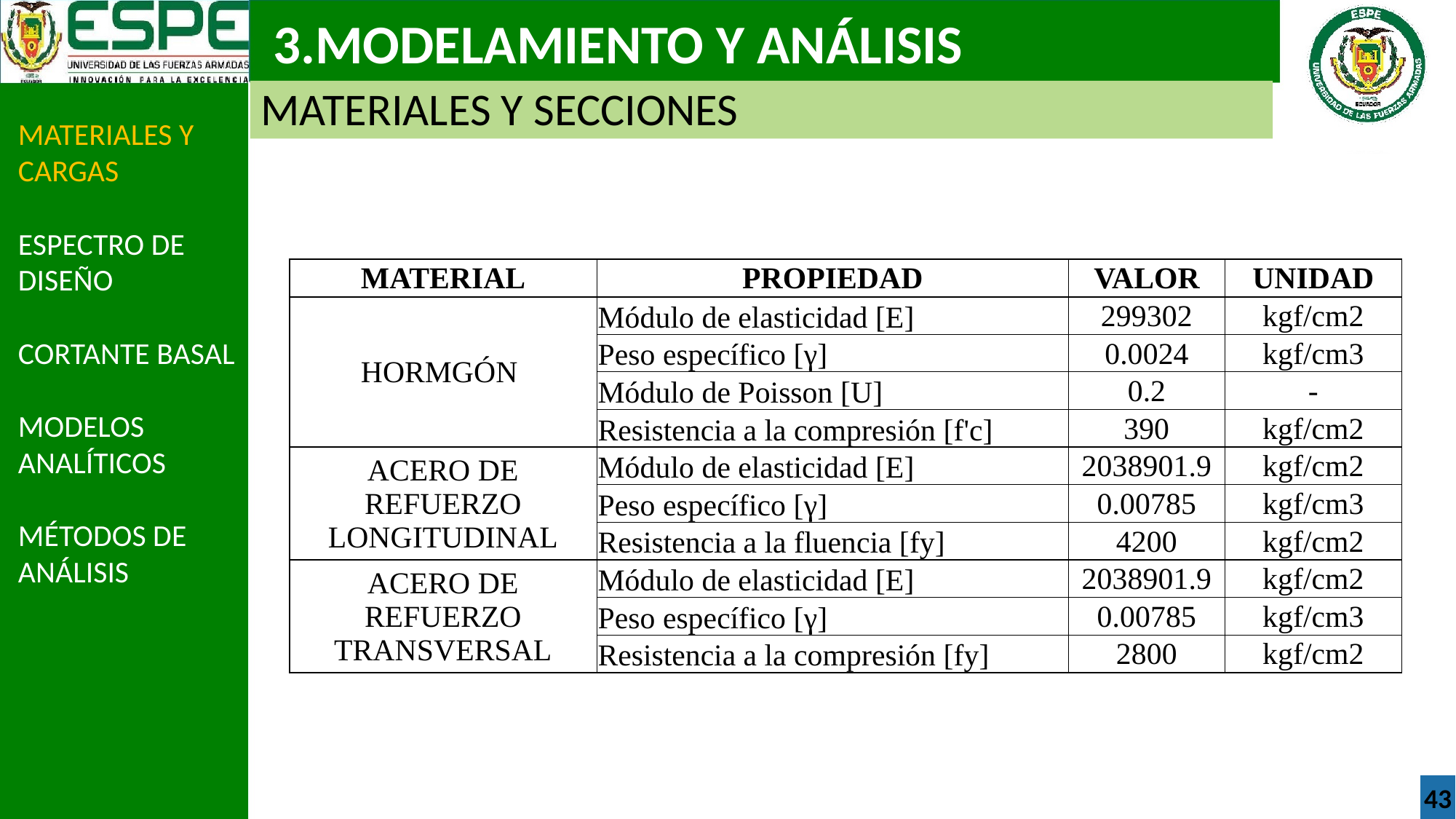

3.MODELAMIENTO Y ANÁLISIS
MATERIALES Y SECCIONES
MATERIALES Y CARGAS

ESPECTRO DE DISEÑO

CORTANTE BASAL

MODELOS ANALÍTICOS

MÉTODOS DE ANÁLISIS

| MATERIAL | PROPIEDAD | VALOR | UNIDAD |
| --- | --- | --- | --- |
| HORMGÓN | Módulo de elasticidad [E] | 299302 | kgf/cm2 |
|  | Peso específico [γ] | 0.0024 | kgf/cm3 |
|  | Módulo de Poisson [U] | 0.2 | - |
|  | Resistencia a la compresión [f'c] | 390 | kgf/cm2 |
| ACERO DE REFUERZO LONGITUDINAL | Módulo de elasticidad [E] | 2038901.9 | kgf/cm2 |
|  | Peso específico [γ] | 0.00785 | kgf/cm3 |
|  | Resistencia a la fluencia [fy] | 4200 | kgf/cm2 |
| ACERO DE REFUERZO TRANSVERSAL | Módulo de elasticidad [E] | 2038901.9 | kgf/cm2 |
|  | Peso específico [γ] | 0.00785 | kgf/cm3 |
|  | Resistencia a la compresión [fy] | 2800 | kgf/cm2 |
43